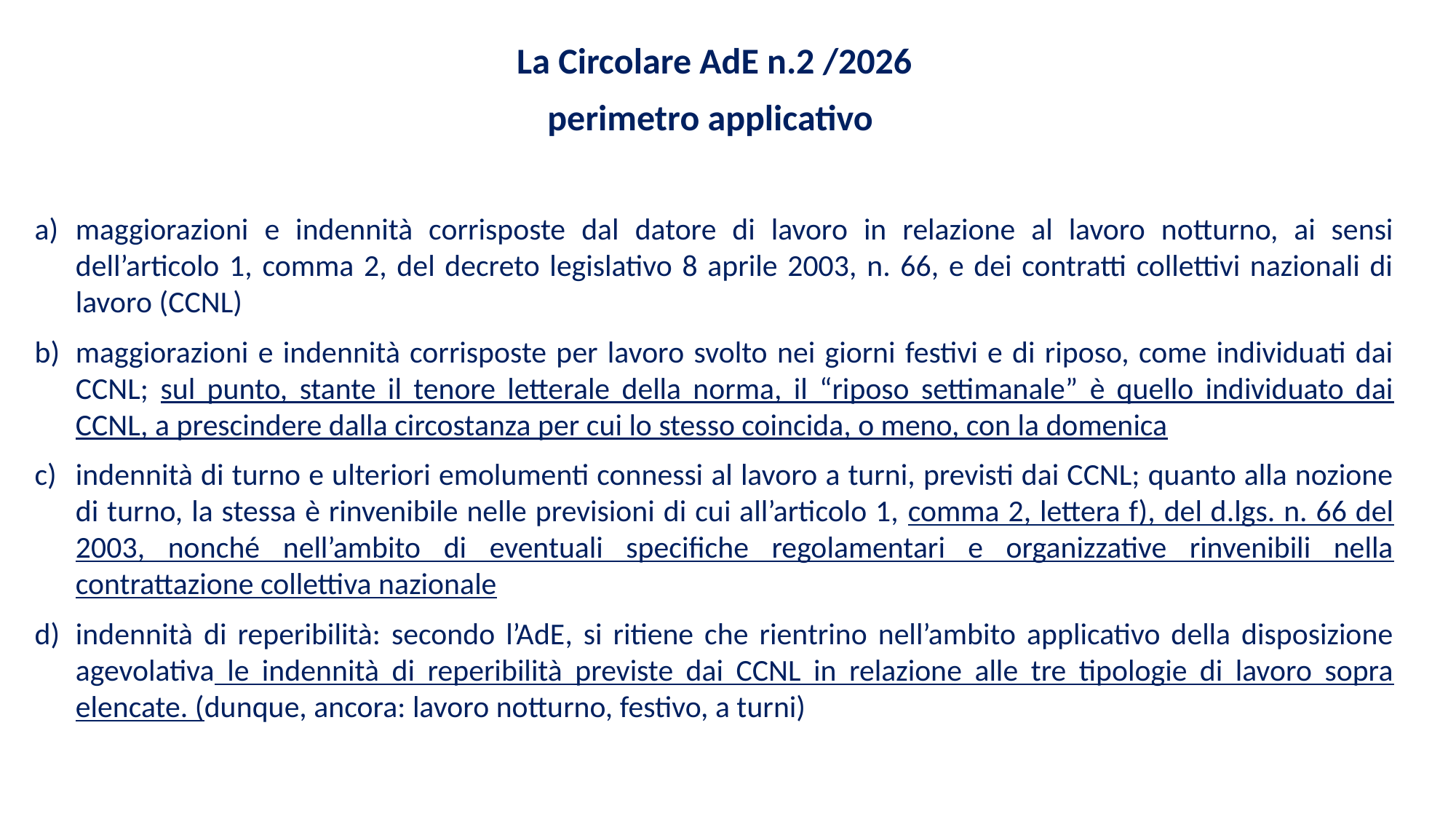

La Circolare AdE n.2 /2026
perimetro applicativo

maggiorazioni e indennità corrisposte dal datore di lavoro in relazione al lavoro notturno, ai sensi dell’articolo 1, comma 2, del decreto legislativo 8 aprile 2003, n. 66, e dei contratti collettivi nazionali di lavoro (CCNL)
maggiorazioni e indennità corrisposte per lavoro svolto nei giorni festivi e di riposo, come individuati dai CCNL; sul punto, stante il tenore letterale della norma, il “riposo settimanale” è quello individuato dai CCNL, a prescindere dalla circostanza per cui lo stesso coincida, o meno, con la domenica
indennità di turno e ulteriori emolumenti connessi al lavoro a turni, previsti dai CCNL; quanto alla nozione di turno, la stessa è rinvenibile nelle previsioni di cui all’articolo 1, comma 2, lettera f), del d.lgs. n. 66 del 2003, nonché nell’ambito di eventuali specifiche regolamentari e organizzative rinvenibili nella contrattazione collettiva nazionale
indennità di reperibilità: secondo l’AdE, si ritiene che rientrino nell’ambito applicativo della disposizione agevolativa le indennità di reperibilità previste dai CCNL in relazione alle tre tipologie di lavoro sopra elencate. (dunque, ancora: lavoro notturno, festivo, a turni)